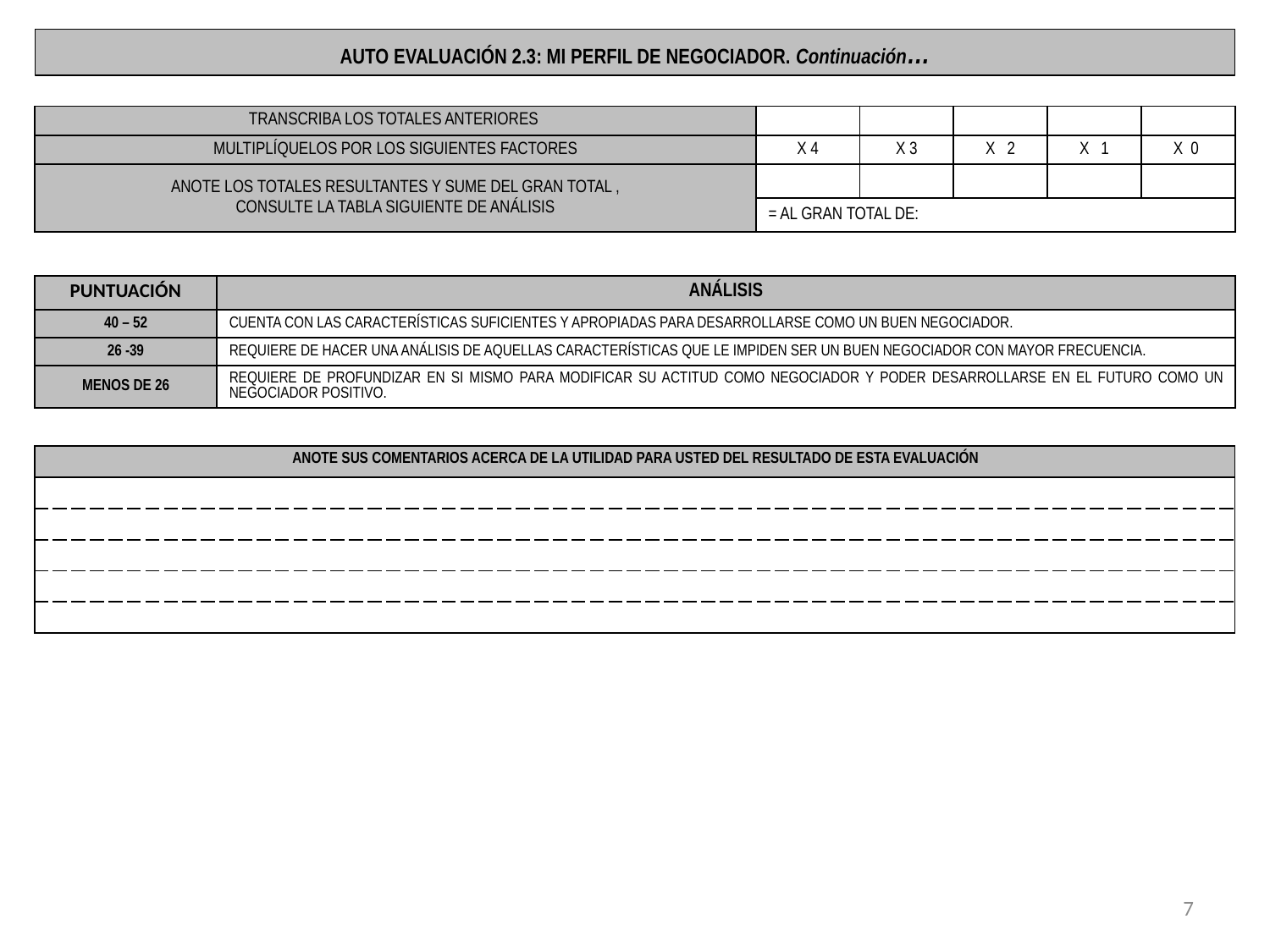

AUTO EVALUACIÓN 2.3: MI PERFIL DE NEGOCIADOR. Continuación…
| TRANSCRIBA LOS TOTALES ANTERIORES |  |  |  |  |  |
| --- | --- | --- | --- | --- | --- |
| MULTIPLÍQUELOS POR LOS SIGUIENTES FACTORES | X 4 | X 3 | X 2 | X 1 | X 0 |
| ANOTE LOS TOTALES RESULTANTES Y SUME DEL GRAN TOTAL , CONSULTE LA TABLA SIGUIENTE DE ANÁLISIS |  |  |  |  |  |
|  | = AL GRAN TOTAL DE: |  |  |  |  |
| PUNTUACIÓN | ANÁLISIS |
| --- | --- |
| 40 – 52 | CUENTA CON LAS CARACTERÍSTICAS SUFICIENTES Y APROPIADAS PARA DESARROLLARSE COMO UN BUEN NEGOCIADOR. |
| 26 -39 | REQUIERE DE HACER UNA ANÁLISIS DE AQUELLAS CARACTERÍSTICAS QUE LE IMPIDEN SER UN BUEN NEGOCIADOR CON MAYOR FRECUENCIA. |
| MENOS DE 26 | REQUIERE DE PROFUNDIZAR EN SI MISMO PARA MODIFICAR SU ACTITUD COMO NEGOCIADOR Y PODER DESARROLLARSE EN EL FUTURO COMO UN NEGOCIADOR POSITIVO. |
| ANOTE SUS COMENTARIOS ACERCA DE LA UTILIDAD PARA USTED DEL RESULTADO DE ESTA EVALUACIÓN |
| --- |
|  |
|  |
|  |
|  |
|  |
7